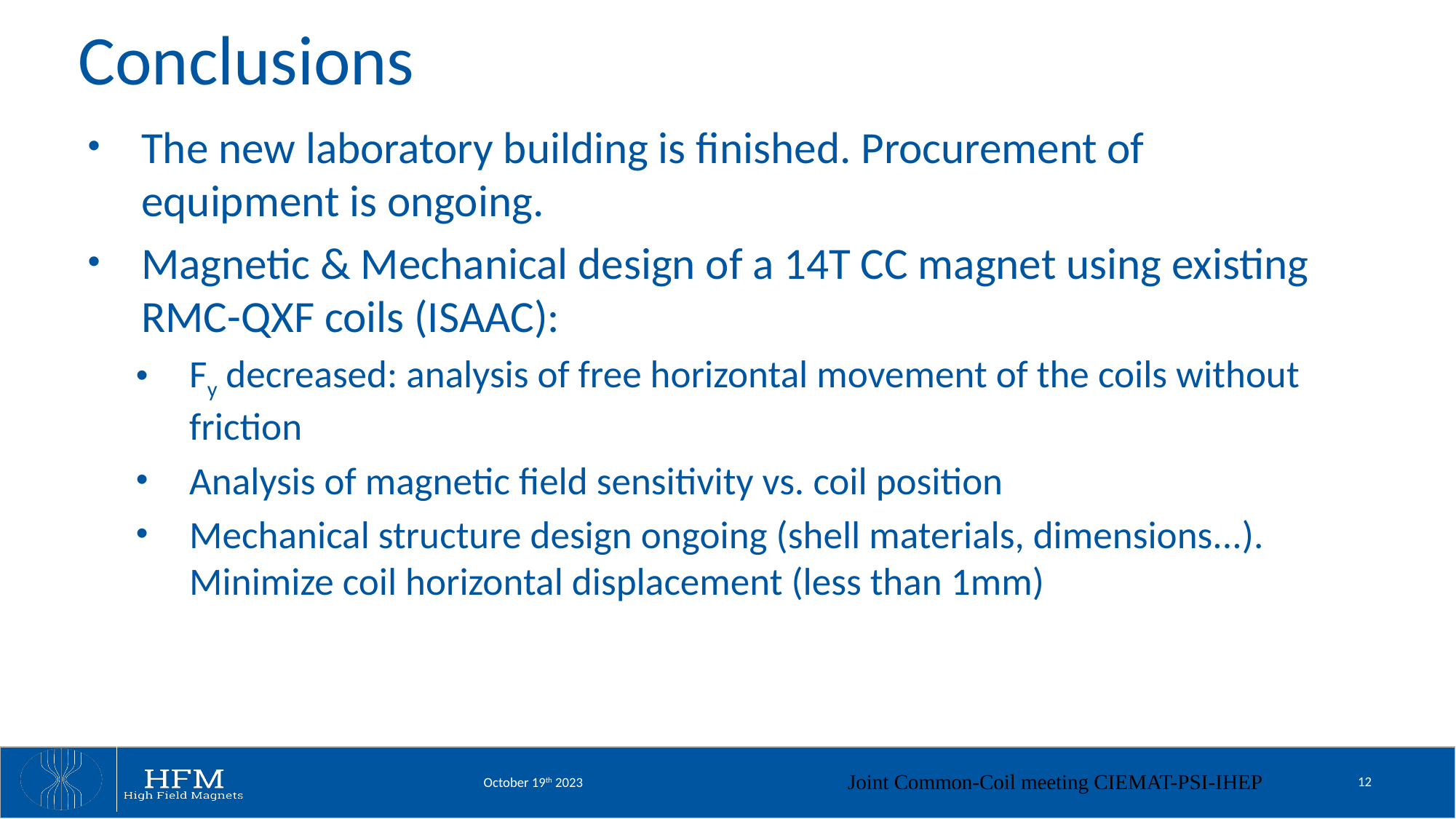

# Conclusions
The new laboratory building is finished. Procurement of equipment is ongoing.
Magnetic & Mechanical design of a 14T CC magnet using existing RMC-QXF coils (ISAAC):
Fy decreased: analysis of free horizontal movement of the coils without friction
Analysis of magnetic field sensitivity vs. coil position
Mechanical structure design ongoing (shell materials, dimensions...). Minimize coil horizontal displacement (less than 1mm)
Joint Common-Coil meeting CIEMAT-PSI-IHEP
12
October 19th 2023